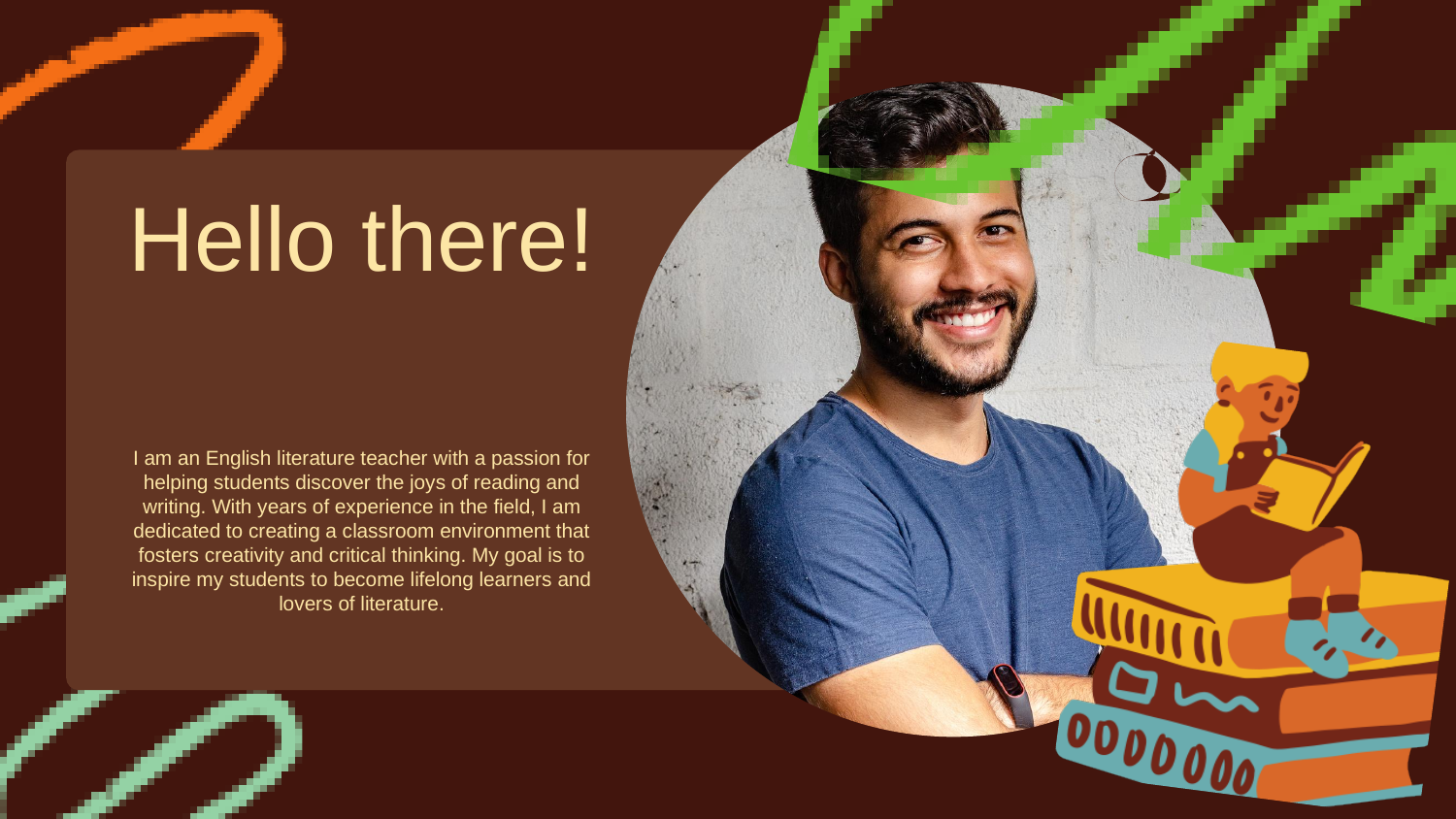

Hello there!
I am an English literature teacher with a passion for helping students discover the joys of reading and writing. With years of experience in the field, I am dedicated to creating a classroom environment that fosters creativity and critical thinking. My goal is to inspire my students to become lifelong learners and lovers of literature.